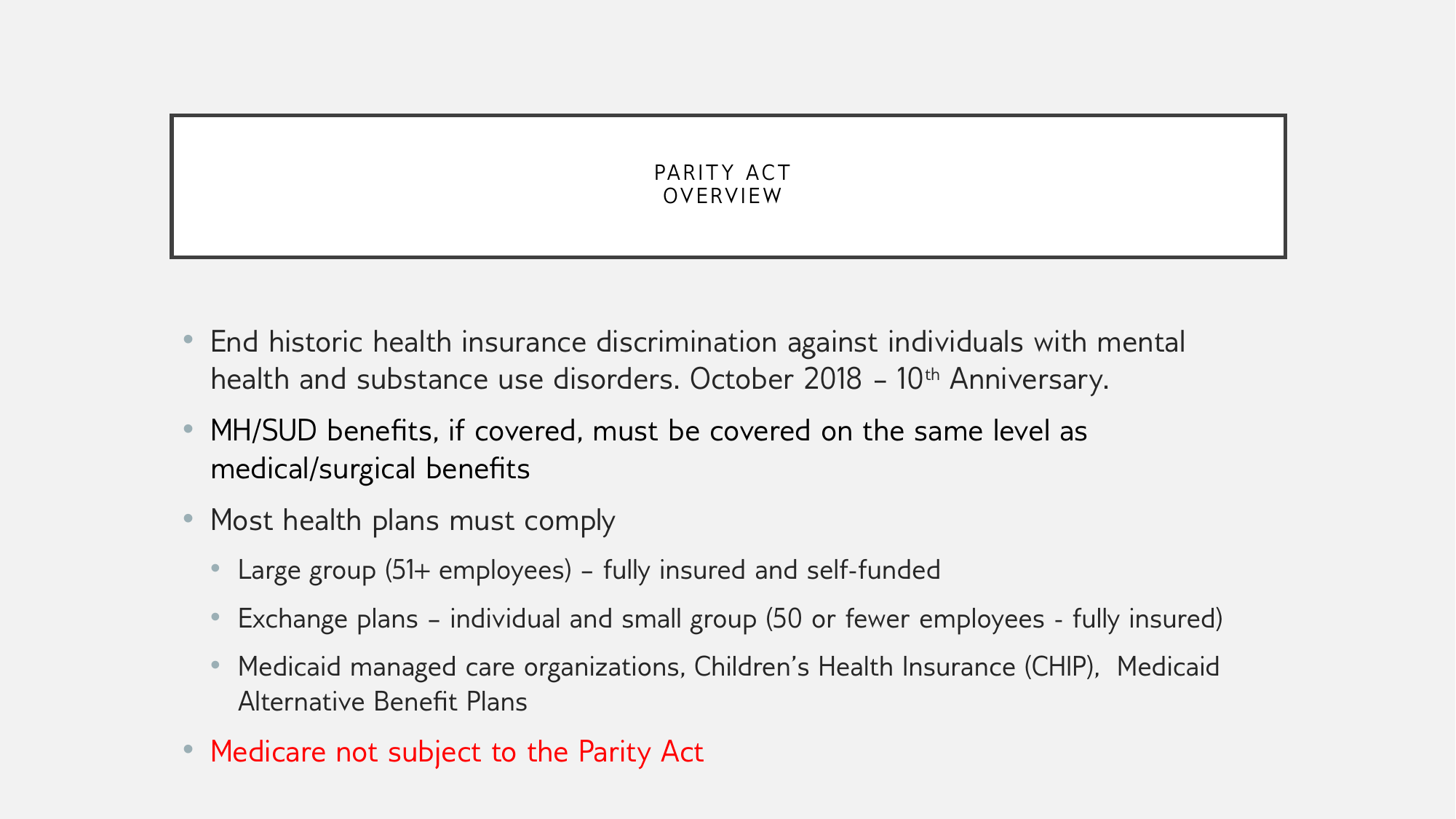

# Parity Act Overview
End historic health insurance discrimination against individuals with mental health and substance use disorders. October 2018 – 10th Anniversary.
MH/SUD benefits, if covered, must be covered on the same level as medical/surgical benefits
Most health plans must comply
Large group (51+ employees) – fully insured and self-funded
Exchange plans – individual and small group (50 or fewer employees - fully insured)
Medicaid managed care organizations, Children’s Health Insurance (CHIP),  Medicaid Alternative Benefit Plans
Medicare not subject to the Parity Act